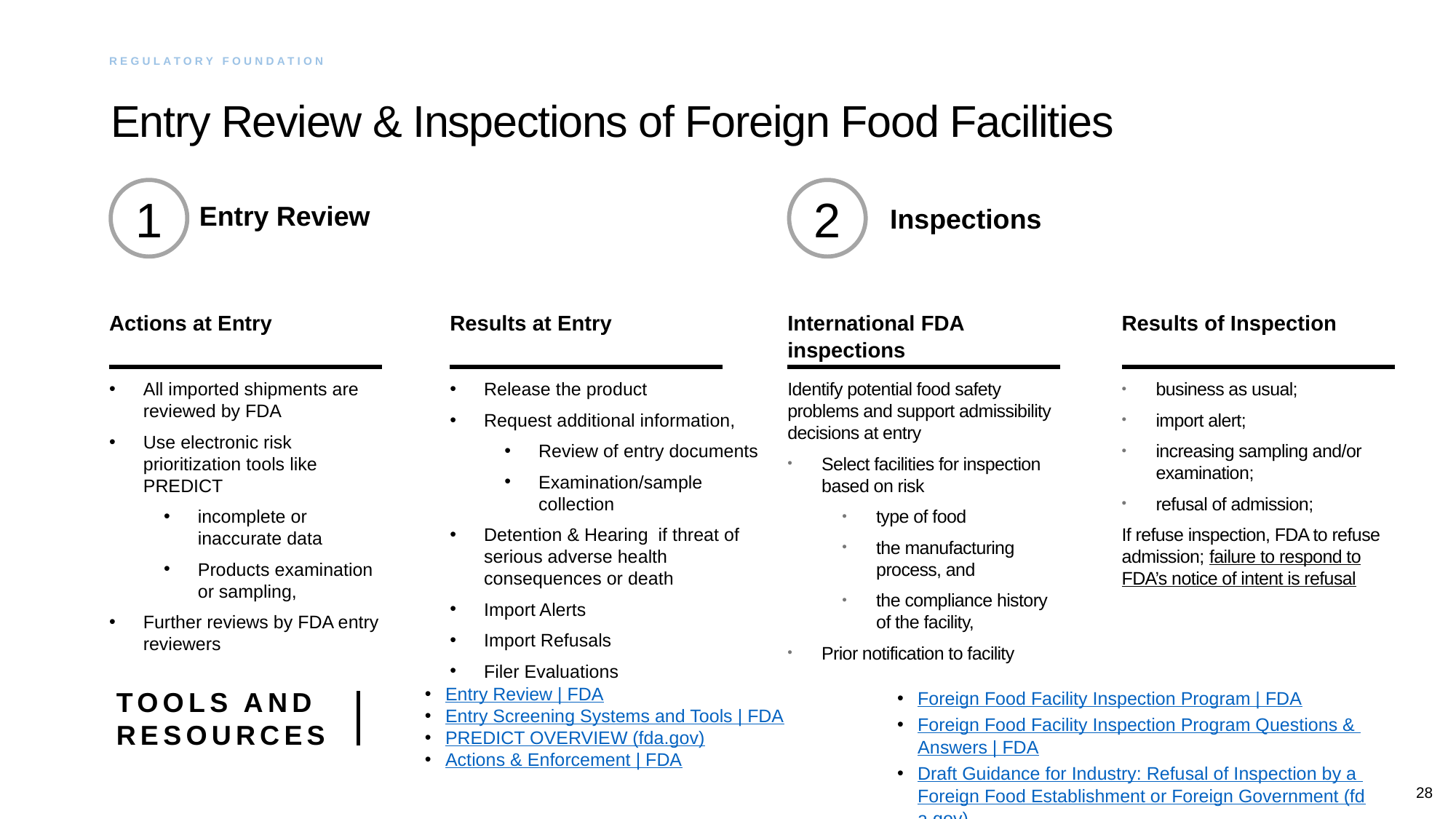

# Entry Review & Inspections of Foreign Food Facilities
Regulatory Foundation
1
2
Entry Review
Inspections
Actions at Entry
Results at Entry
International FDA inspections
Results of Inspection
All imported shipments are reviewed by FDA
Use electronic risk prioritization tools like PREDICT
incomplete or inaccurate data
Products examination or sampling,
Further reviews by FDA entry reviewers
Release the product
Request additional information,
Review of entry documents
Examination/sample collection
Detention & Hearing  if threat of serious adverse health consequences or death
Import Alerts
Import Refusals
Filer Evaluations
Identify potential food safety problems and support admissibility decisions at entry
Select facilities for inspection based on risk
type of food
the manufacturing process, and
the compliance history of the facility,
Prior notification to facility
business as usual;
import alert;
increasing sampling and/or examination;
refusal of admission;
If refuse inspection, FDA to refuse admission; failure to respond to FDA’s notice of intent is refusal
TOOLS and RESOURCES
Entry Review | FDA
Entry Screening Systems and Tools | FDA
PREDICT OVERVIEW (fda.gov)
Actions & Enforcement | FDA
Foreign Food Facility Inspection Program | FDA
Foreign Food Facility Inspection Program Questions & Answers | FDA
Draft Guidance for Industry: Refusal of Inspection by a Foreign Food Establishment or Foreign Government (fda.gov)
28